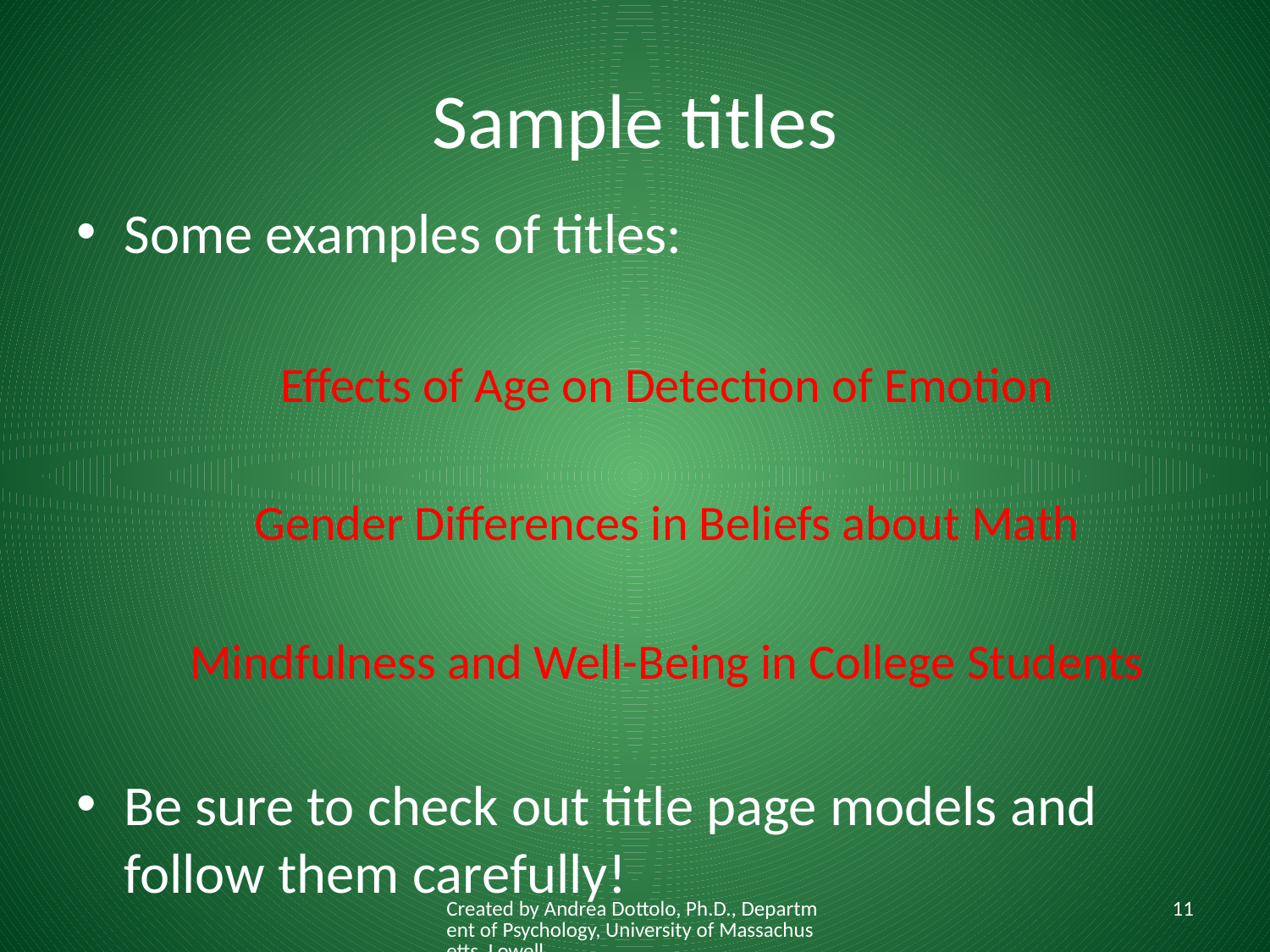

# Sample titles
Some examples of titles:

Effects of Age on Detection of Emotion

Gender Differences in Beliefs about Math

Mindfulness and Well-Being in College Students

Be sure to check out title page models and follow them carefully!
Created by Andrea Dottolo, Ph.D., Department of Psychology, University of Massachusetts, Lowell
11